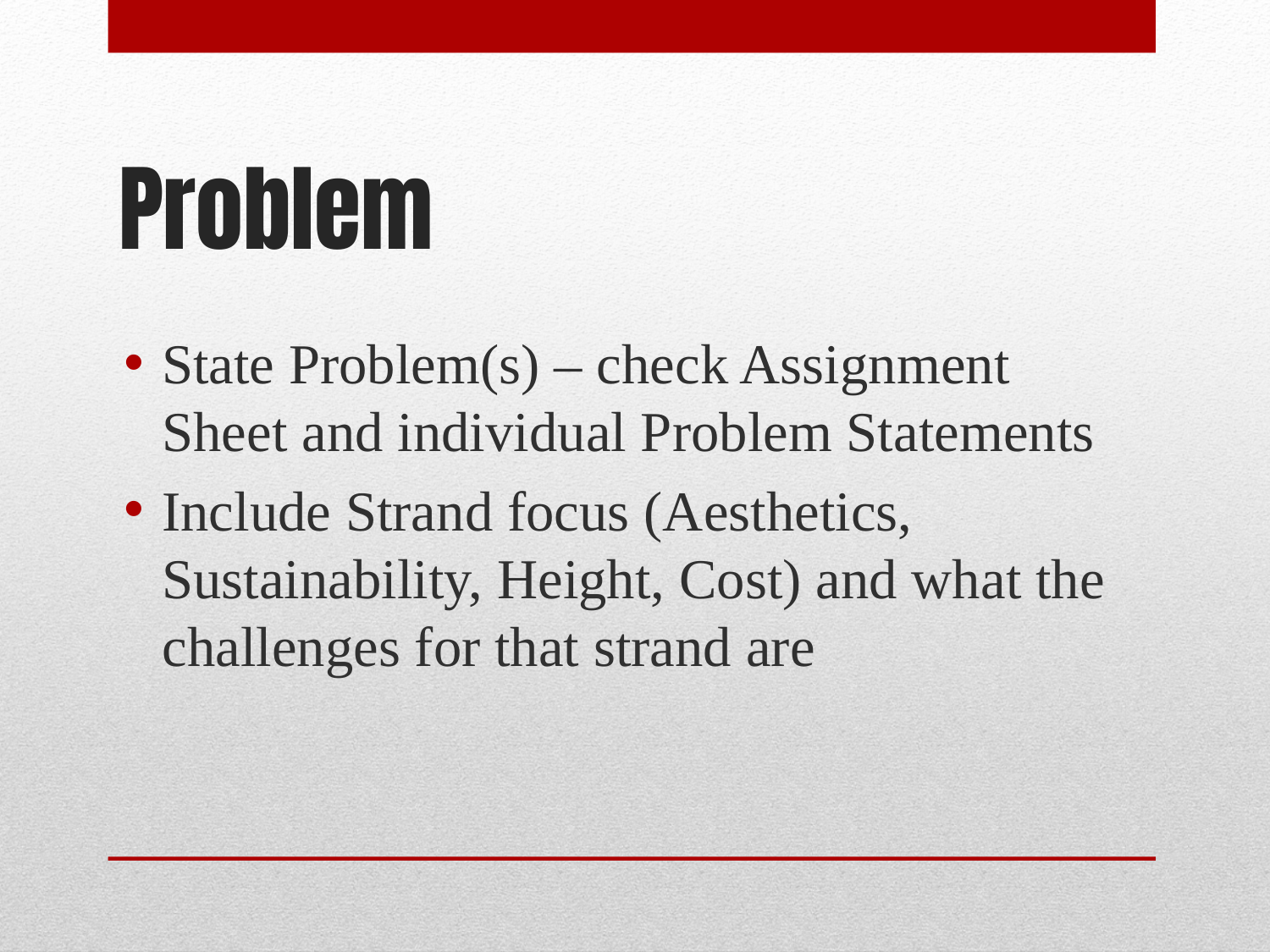

# Problem
State Problem(s) – check Assignment Sheet and individual Problem Statements
Include Strand focus (Aesthetics, Sustainability, Height, Cost) and what the challenges for that strand are